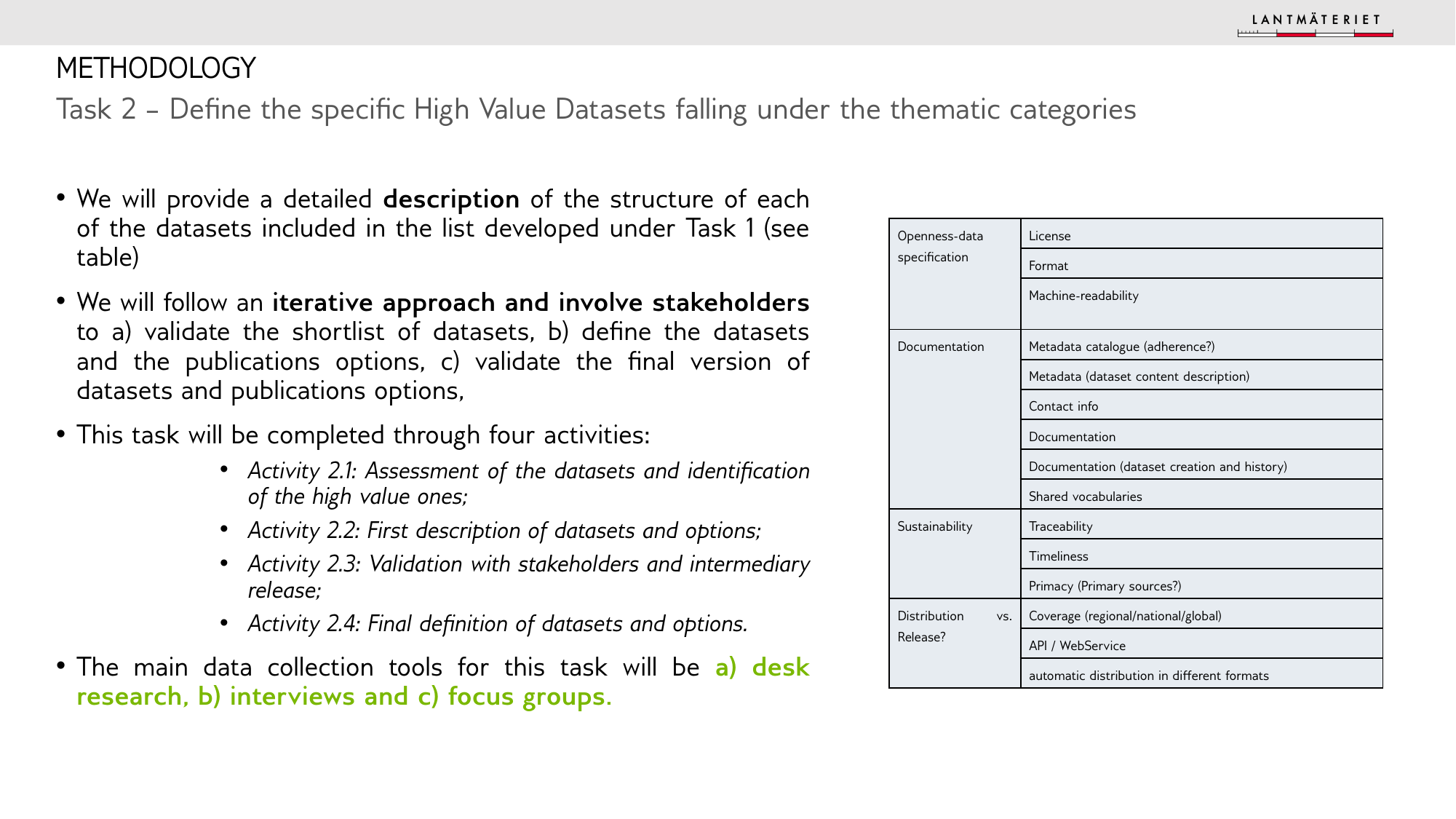

# Methodology
Task 2 – Define the specific High Value Datasets falling under the thematic categories
We will provide a detailed description of the structure of each of the datasets included in the list developed under Task 1 (see table)
We will follow an iterative approach and involve stakeholders to a) validate the shortlist of datasets, b) define the datasets and the publications options, c) validate the final version of datasets and publications options,
This task will be completed through four activities:
Activity 2.1: Assessment of the datasets and identification of the high value ones;
Activity 2.2: First description of datasets and options;
Activity 2.3: Validation with stakeholders and intermediary release;
Activity 2.4: Final definition of datasets and options.
The main data collection tools for this task will be a) desk research, b) interviews and c) focus groups.
| Openness-data specification | License |
| --- | --- |
|  | Format |
|  | Machine-readability |
| Documentation | Metadata catalogue (adherence?) |
|  | Metadata (dataset content description) |
|  | Contact info |
|  | Documentation |
|  | Documentation (dataset creation and history) |
|  | Shared vocabularies |
| Sustainability | Traceability |
|  | Timeliness |
|  | Primacy (Primary sources?) |
| Distribution vs. Release? | Coverage (regional/national/global) |
|  | API / WebService |
|  | automatic distribution in different formats |